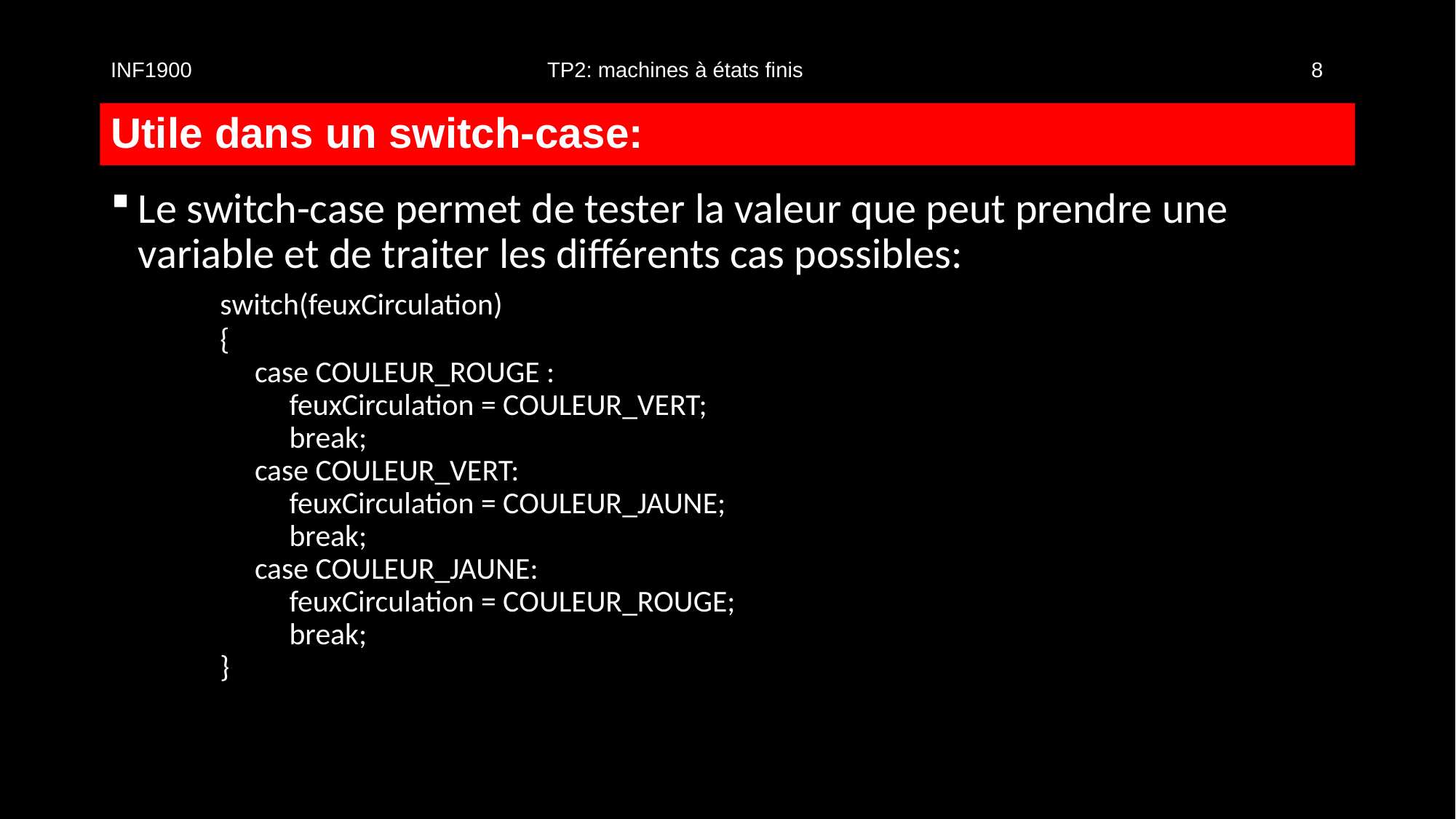

INF1900				TP2: machines à états finis					8
# Utile dans un switch-case:
Le switch-case permet de tester la valeur que peut prendre une variable et de traiter les différents cas possibles:
	switch(feuxCirculation)
	{
    	     case COULEUR_ROUGE :
	          feuxCirculation = COULEUR_VERT;
 	          break;
    	     case COULEUR_VERT:
    	          feuxCirculation = COULEUR_JAUNE;
 	          break;
 	     case COULEUR_JAUNE:
 	          feuxCirculation = COULEUR_ROUGE;
 	          break;
	}